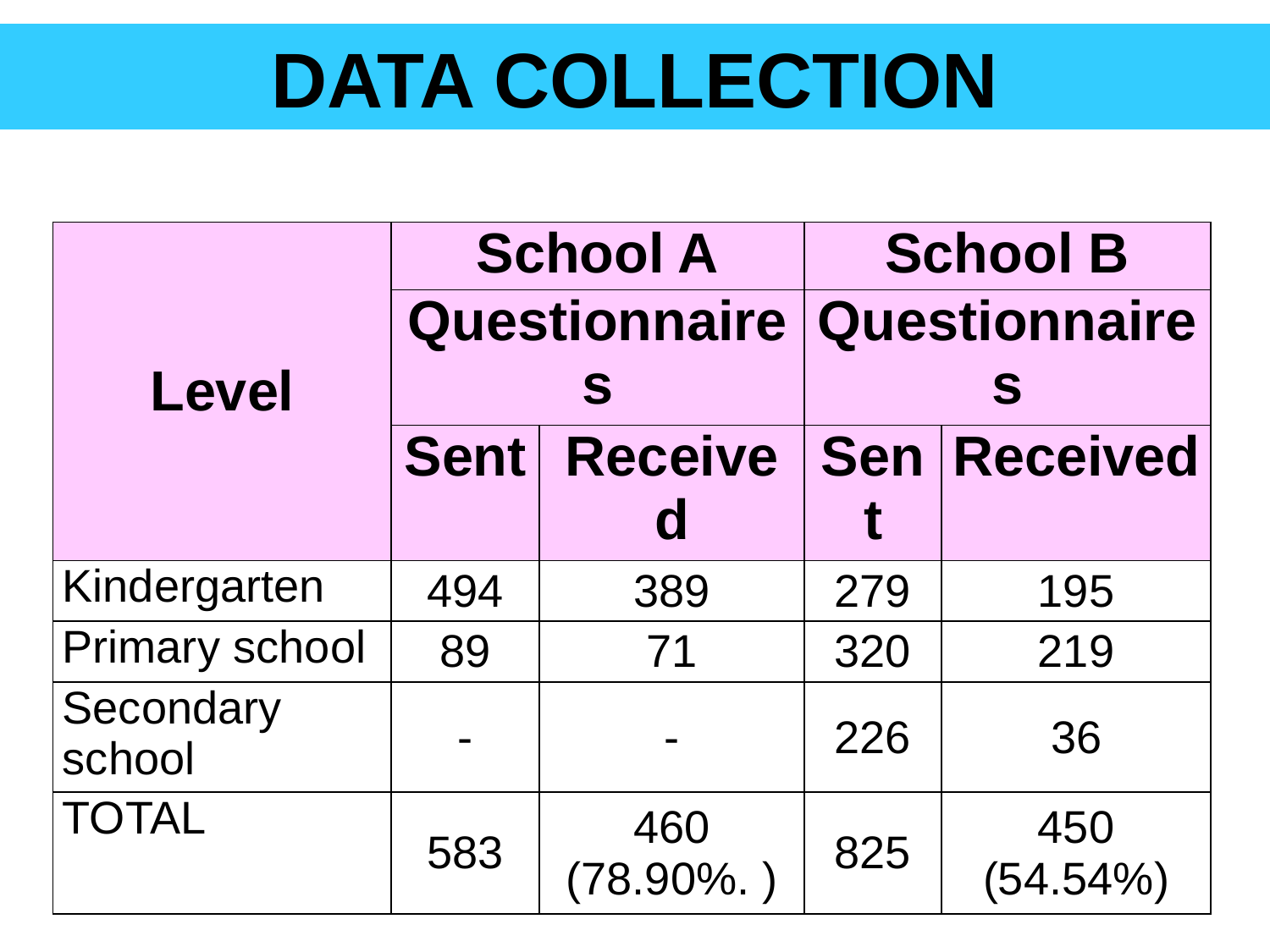

DATA COLLECTION
| Level | School A |  | School B |  |  |
| --- | --- | --- | --- | --- | --- |
|  | Questionnaires |  | Questionnaires |  |  |
|  | Sent | Received | Sent | Received |  |
| Kindergarten | 494 | 389 | 279 | 195 |  |
| Primary school | 89 | 71 | 320 | 219 |  |
| Secondary school | - | - | 226 | 36 |  |
| TOTAL | 583 | 460 (78.90%. ) | 825 | 450 (54.54%) |  |